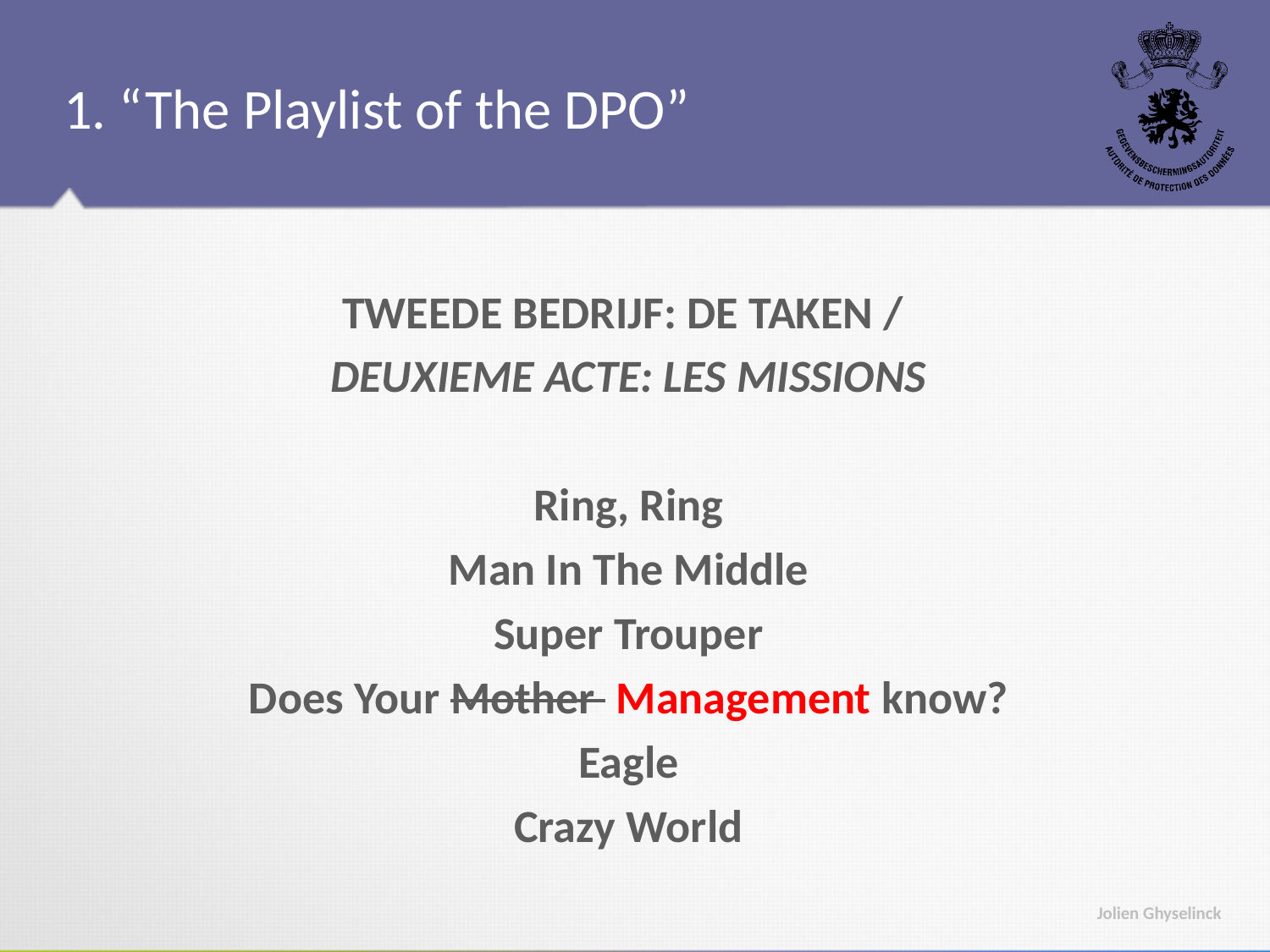

# 1. “The Playlist of the DPO”
TWEEDE BEDRIJF: DE TAKEN /
DEUXIEME ACTE: LES MISSIONS

Ring, Ring
Man In The Middle
Super Trouper
Does Your Mother  Management know?
Eagle
Crazy World
Jolien Ghyselinck